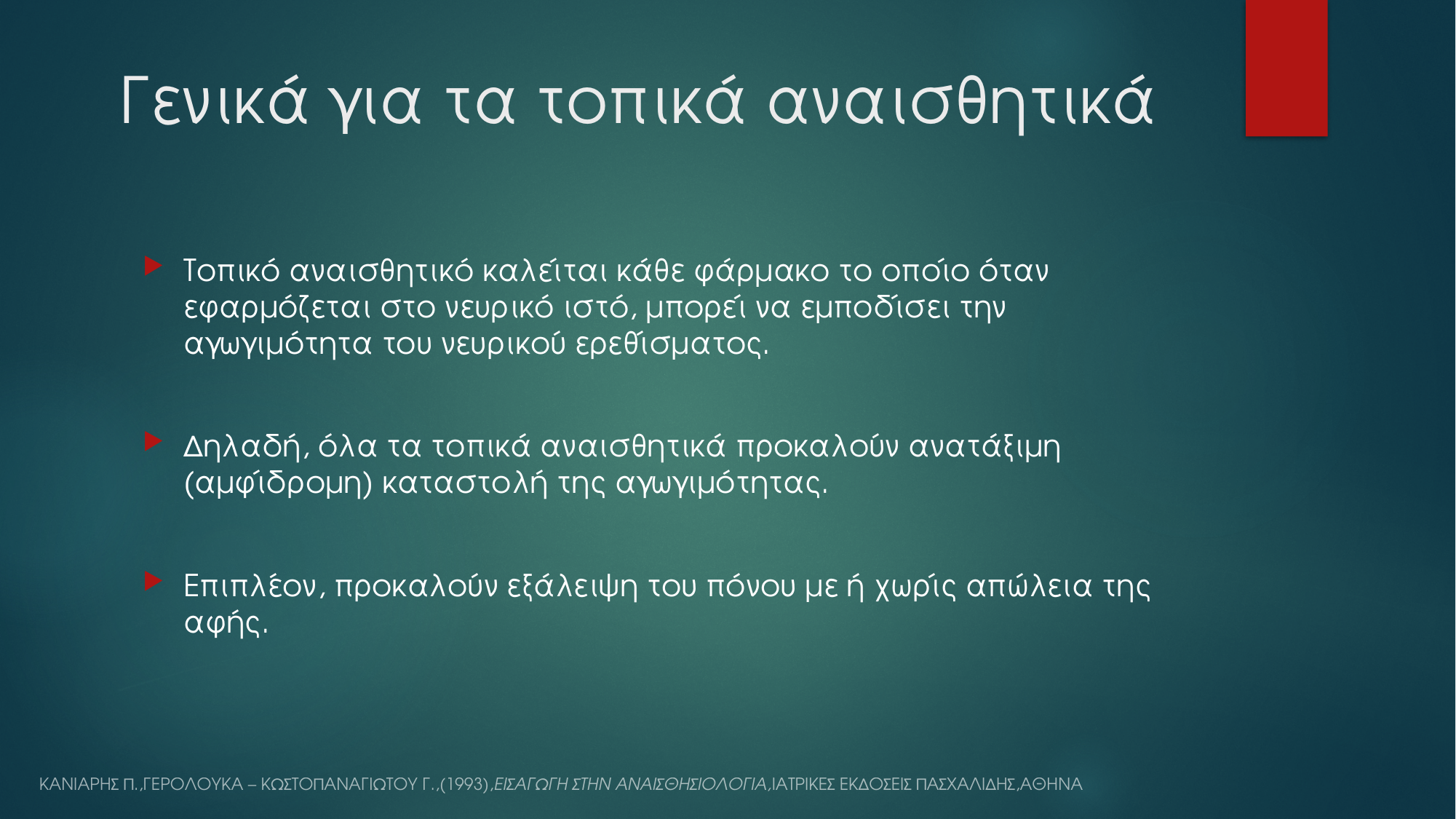

# Γενικά για τα τοπικά αναισθητικά
Τοπικό αναισθητικό καλείται κάθε φάρμακο το οποίο όταν εφαρμόζεται στο νευρικό ιστό, μπορεί να εμποδίσει την αγωγιμότητα του νευρικού ερεθίσματος.

Δηλαδή, όλα τα τοπικά αναισθητικά προκαλούν ανατάξιμη (αμφίδρομη) καταστολή της αγωγιμότητας.

Επιπλέον, προκαλούν εξάλειψη του πόνου με ή χωρίς απώλεια της αφής.

ΚΑΝΙΑΡΗΣ Π.,ΓΕΡΟΛΟΥΚΑ – ΚΩΣΤΟΠΑΝΑΓΙΩΤΟΥ Γ.,(1993),ΕΙΣΑΓΩΓΗ ΣΤΗΝ ΑΝΑΙΣΘΗΣΙΟΛΟΓΙΑ,ΙΑΤΡΙΚΕΣ ΕΚΔΟΣΕΙΣ ΠΑΣΧΑΛΙΔΗΣ,ΑΘΗΝΑ